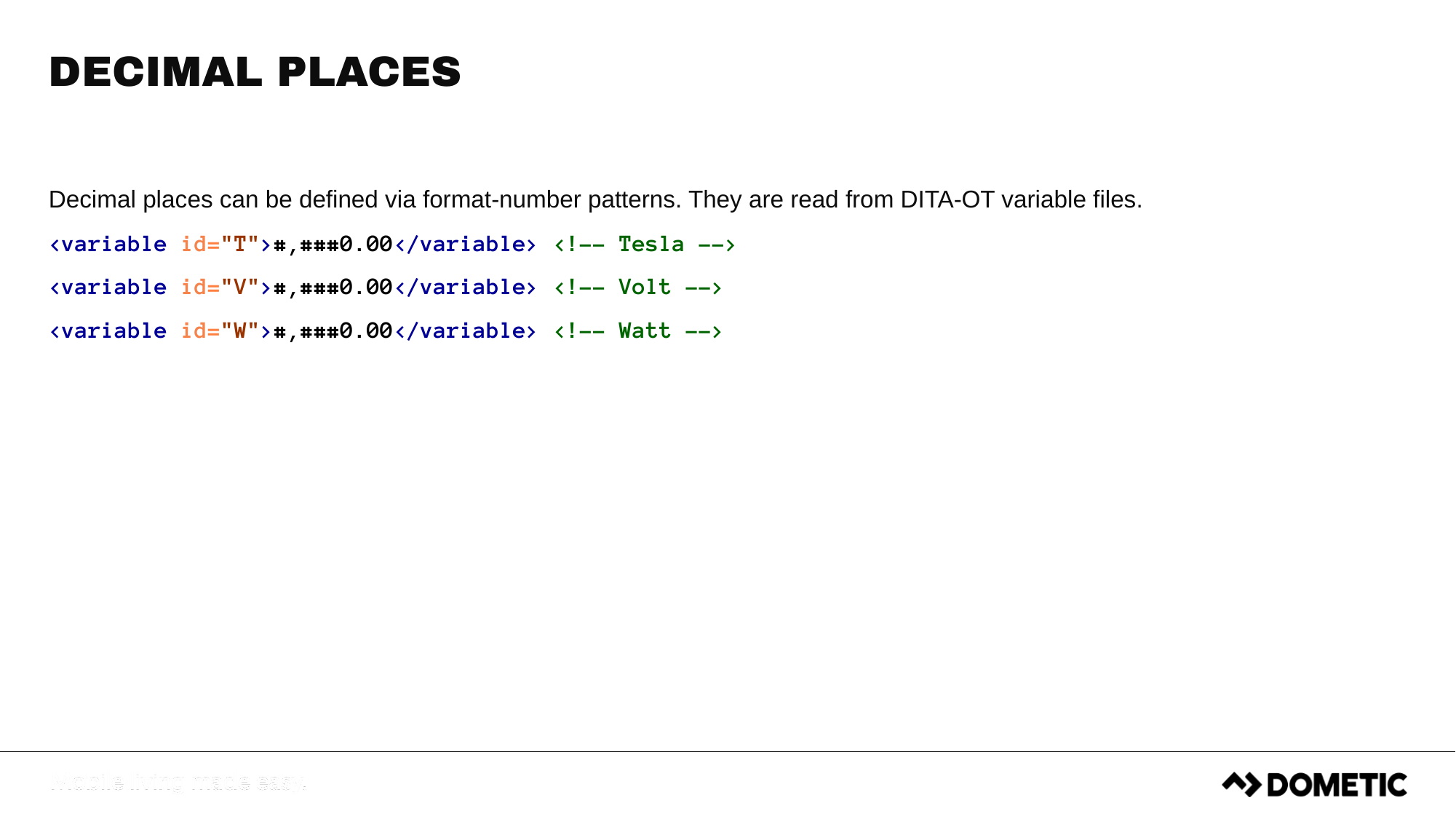

# Decimal places

Decimal places can be defined via format-number patterns. They are read from DITA-OT variable files.
<variable id="T">#,###0.00</variable> <!-- Tesla -->
<variable id="V">#,###0.00</variable> <!-- Volt -->
<variable id="W">#,###0.00</variable> <!-- Watt -->